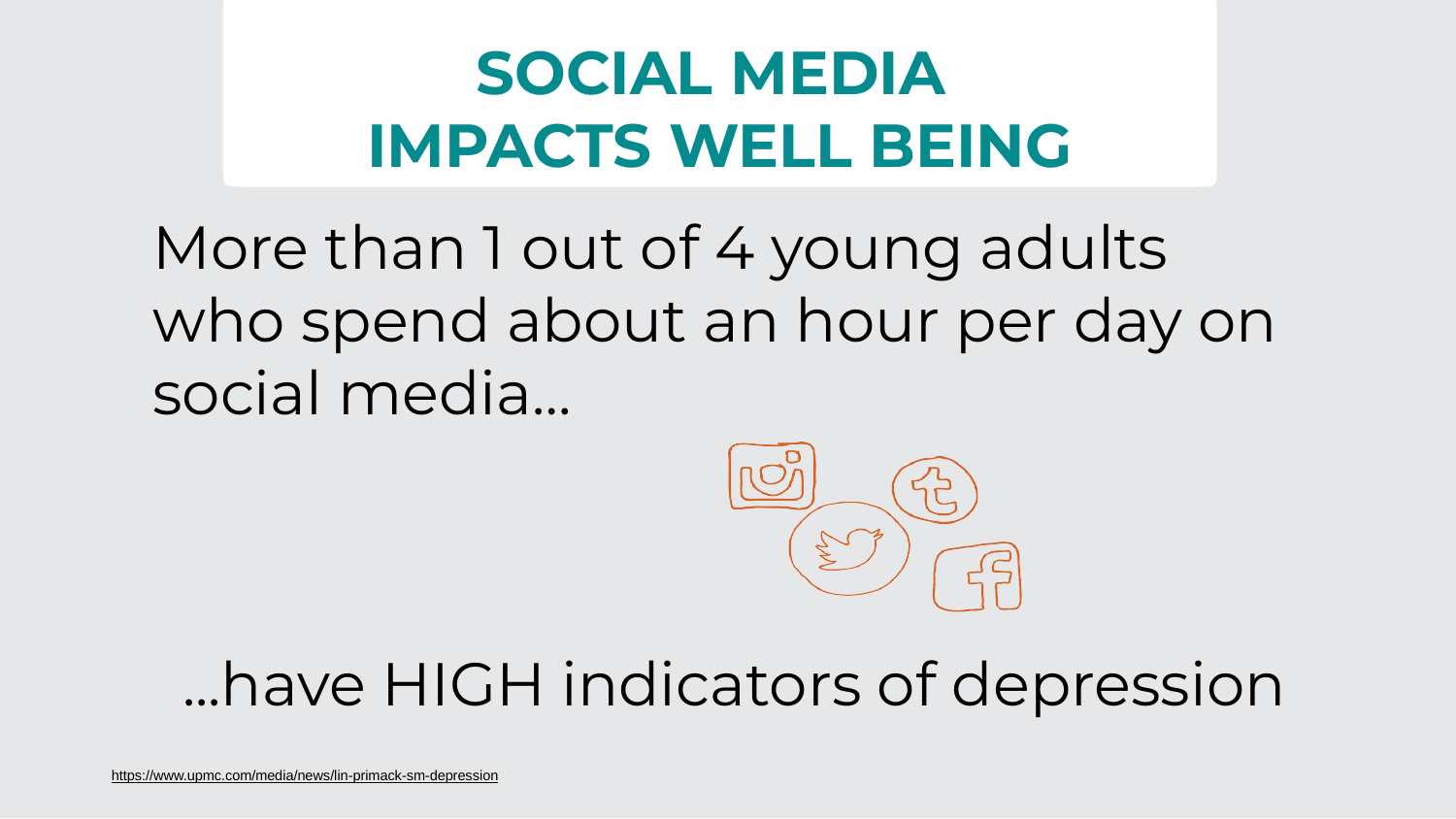

SOCIAL MEDIA
IMPACTS WELL BEING
More than 1 out of 4 young adults who spend about an hour per day on social media…

...have HIGH indicators of depression

https://www.upmc.com/media/news/lin-primack-sm-depression